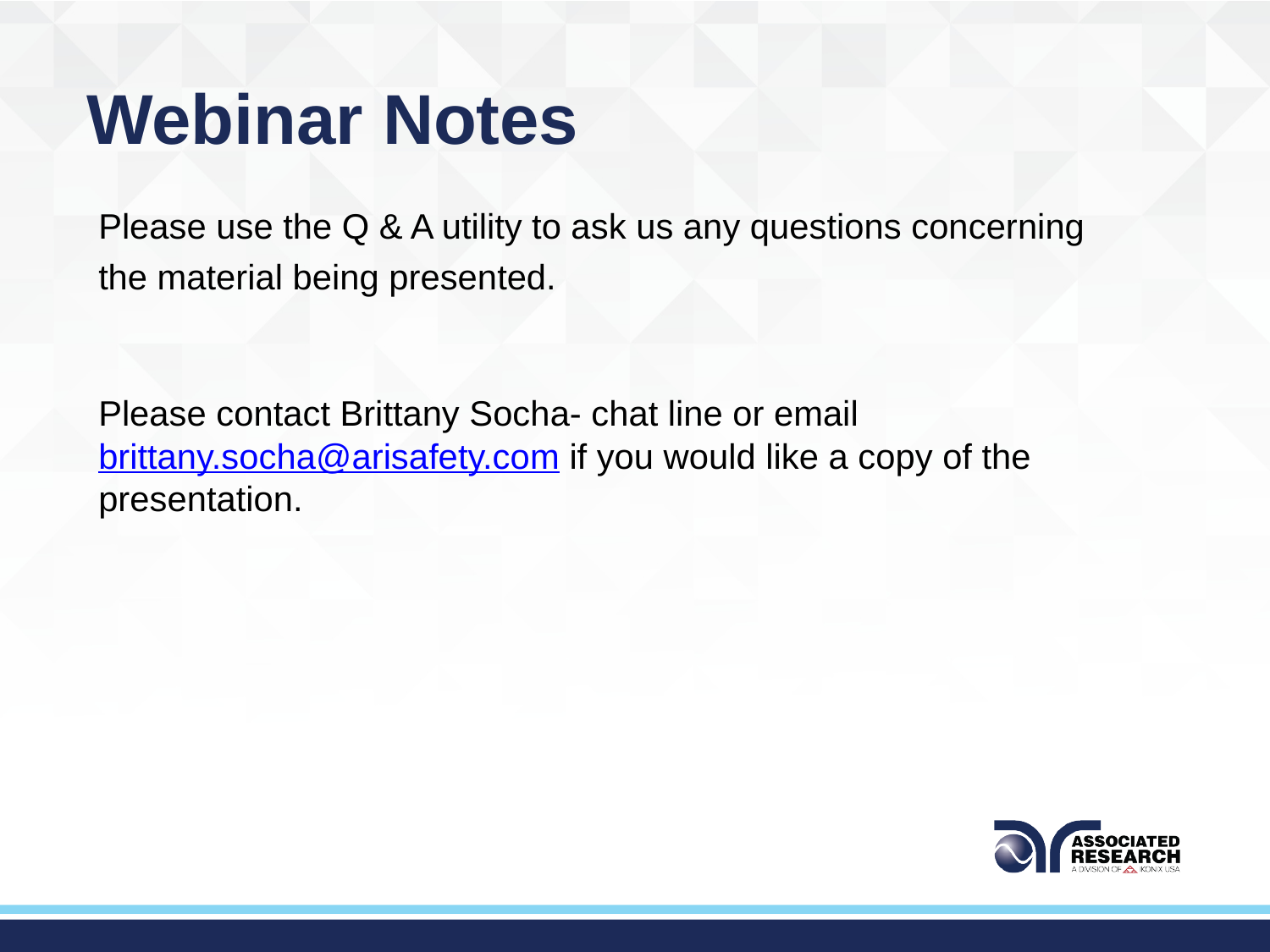

Webinar Notes
Please use the Q & A utility to ask us any questions concerning
the material being presented.

Please contact Brittany Socha- chat line or email brittany.socha@arisafety.com if you would like a copy of the presentation.